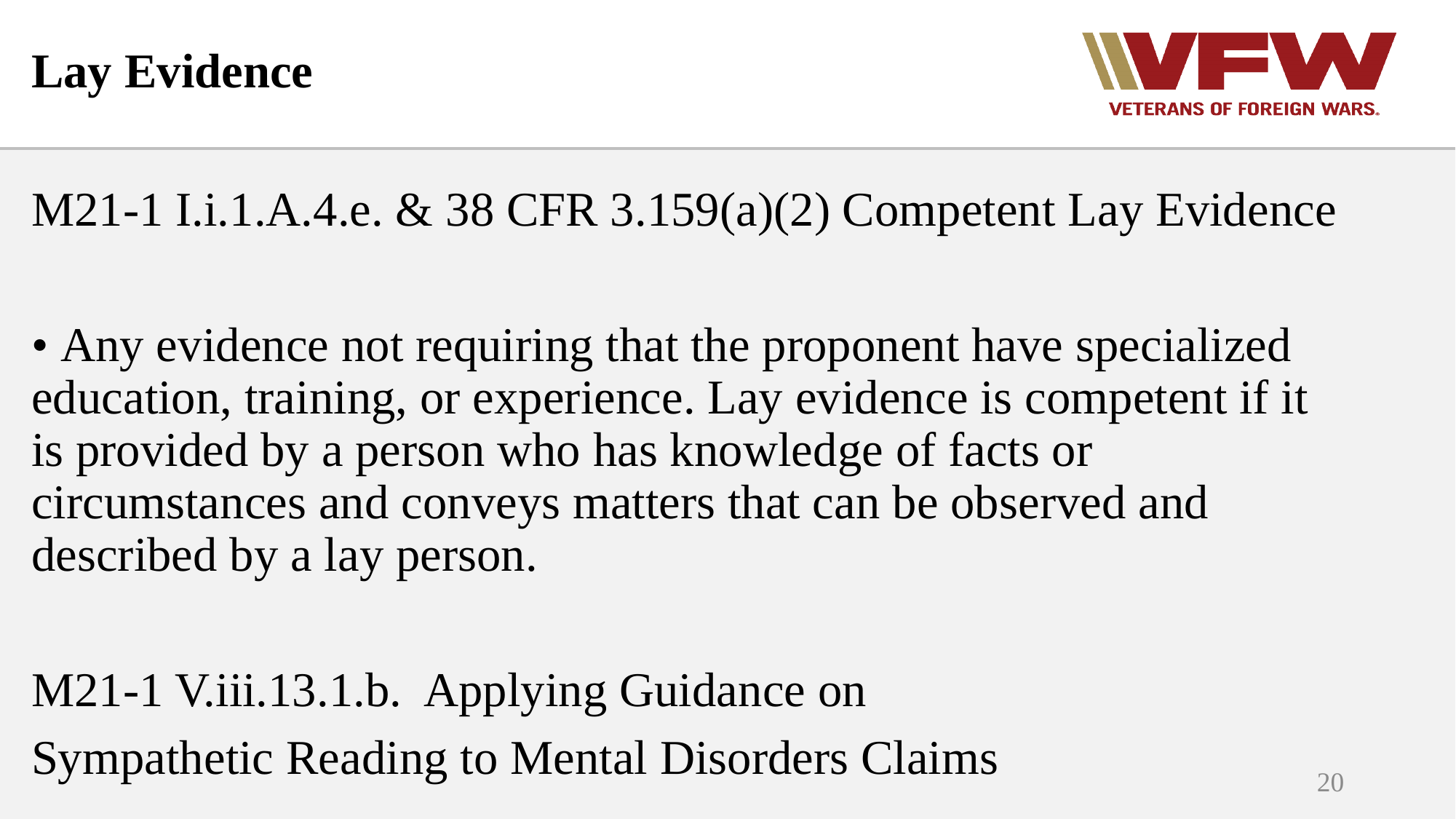

# Lay Evidence
M21-1 I.i.1.A.4.e. & 38 CFR 3.159(a)(2) Competent Lay Evidence

• Any evidence not requiring that the proponent have specialized education, training, or experience. Lay evidence is competent if it is provided by a person who has knowledge of facts or circumstances and conveys matters that can be observed and described by a lay person.

M21-1 V.iii.13.1.b.  Applying Guidance on
Sympathetic Reading to Mental Disorders Claims

20